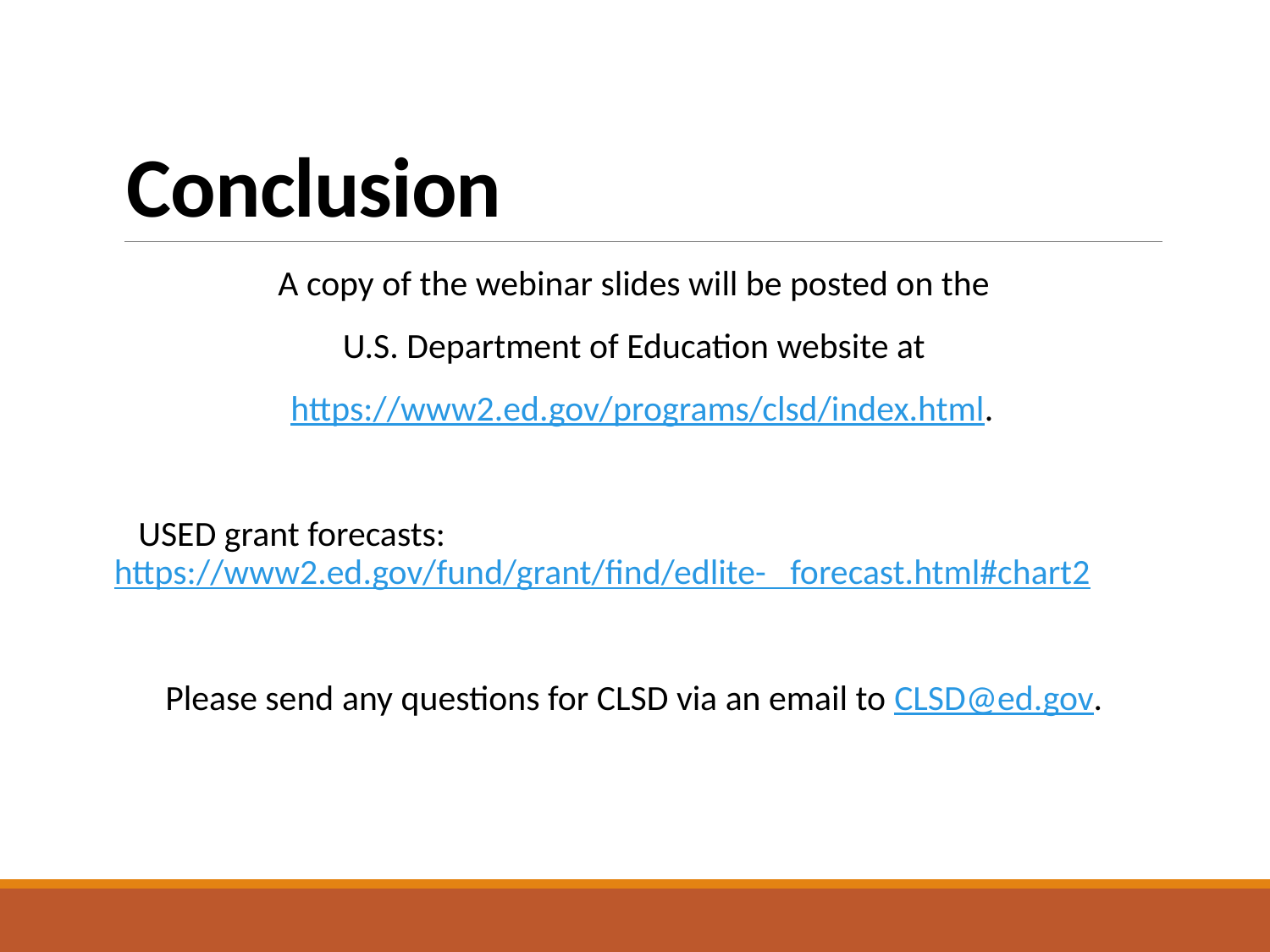

# Conclusion
A copy of the webinar slides will be posted on the
U.S. Department of Education website at
 https://www2.ed.gov/programs/clsd/index.html.

   USED grant forecasts:  https://www2.ed.gov/fund/grant/find/edlite-   forecast.html#chart2

Please send any questions for CLSD via an email to CLSD@ed.gov.